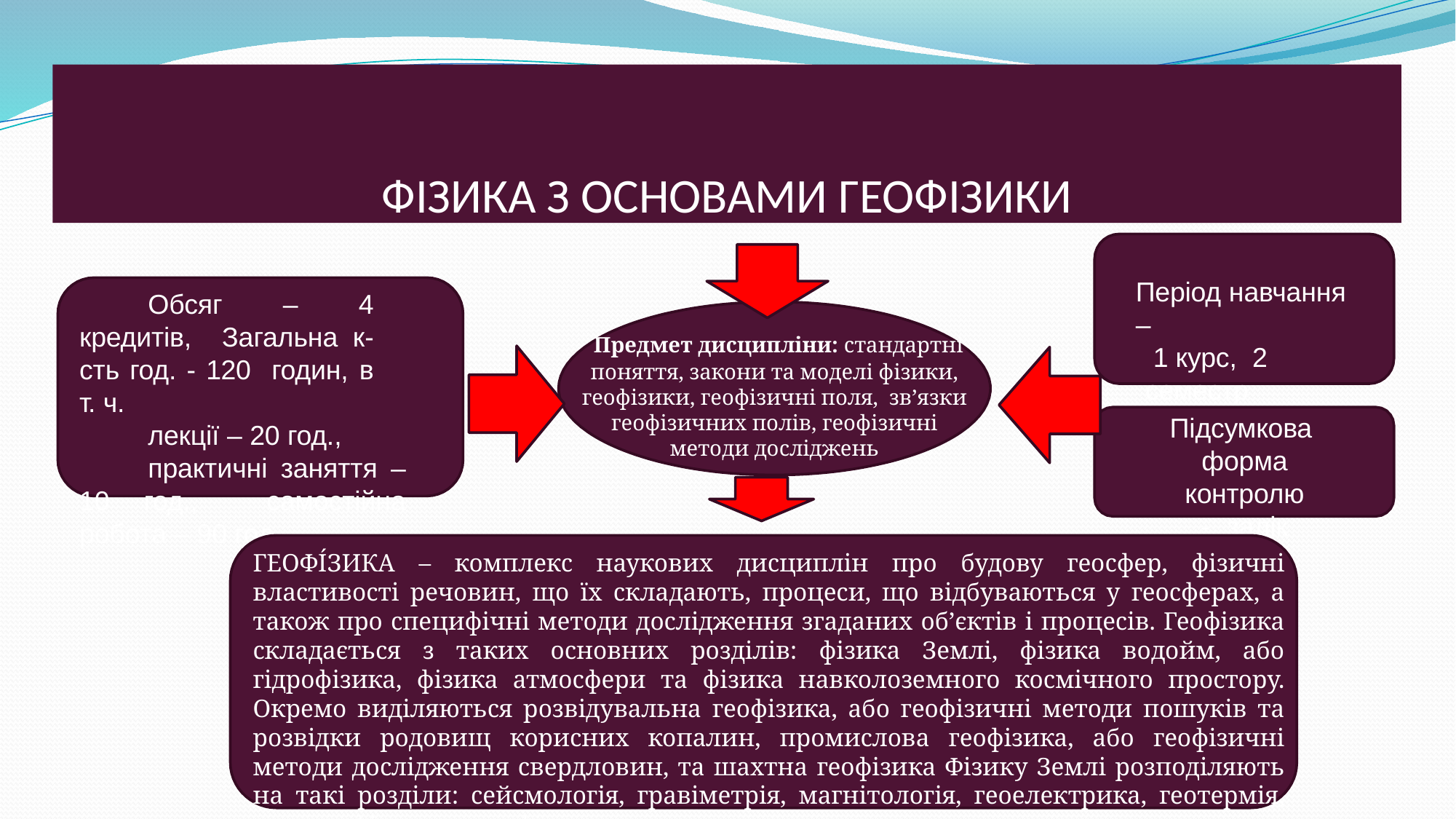

# ФІЗИКА З ОСНОВАМИ ГЕОФІЗИКИ

Період навчання –
 1 курс,  2 семестр

Обсяг – 4 кредитів,  Загальна к-сть год. - 120  годин, в т. ч.
лекції – 20 год.,
практичні заняття – 10 год.,  самостійна робота – 90 год.

 Предмет дисципліни: стандартні поняття, закони та моделі фізики, геофізики, геофізичні поля,  зв’язки геофізичних полів, геофізичні методи досліджень

Підсумкова  форма контролю
- залік

ГЕОФІ́ЗИКА – комплекс наукових дисциплін про будову геосфер, фізичні властивості речовин, що їх складають, процеси, що відбуваються у геосферах, а також про специфічні методи дослідження згаданих об’єктів і процесів. Геофізика складається з таких основних розділів: фізика Землі, фізика водойм, або гідрофізика, фізика атмосфери та фізика навколоземного космічного простору. Окремо виділяються розвідувальна геофізика, або геофізичні методи пошуків та розвідки родовищ корисних копалин, промислова геофізика, або геофізичні методи дослідження свердловин, та шахтна геофізика Фізику Землі розподіляють на такі розділи: сейсмологія, гравіметрія, магнітологія, геоелектрика, геотермія, тектонофізика, петрофізика.